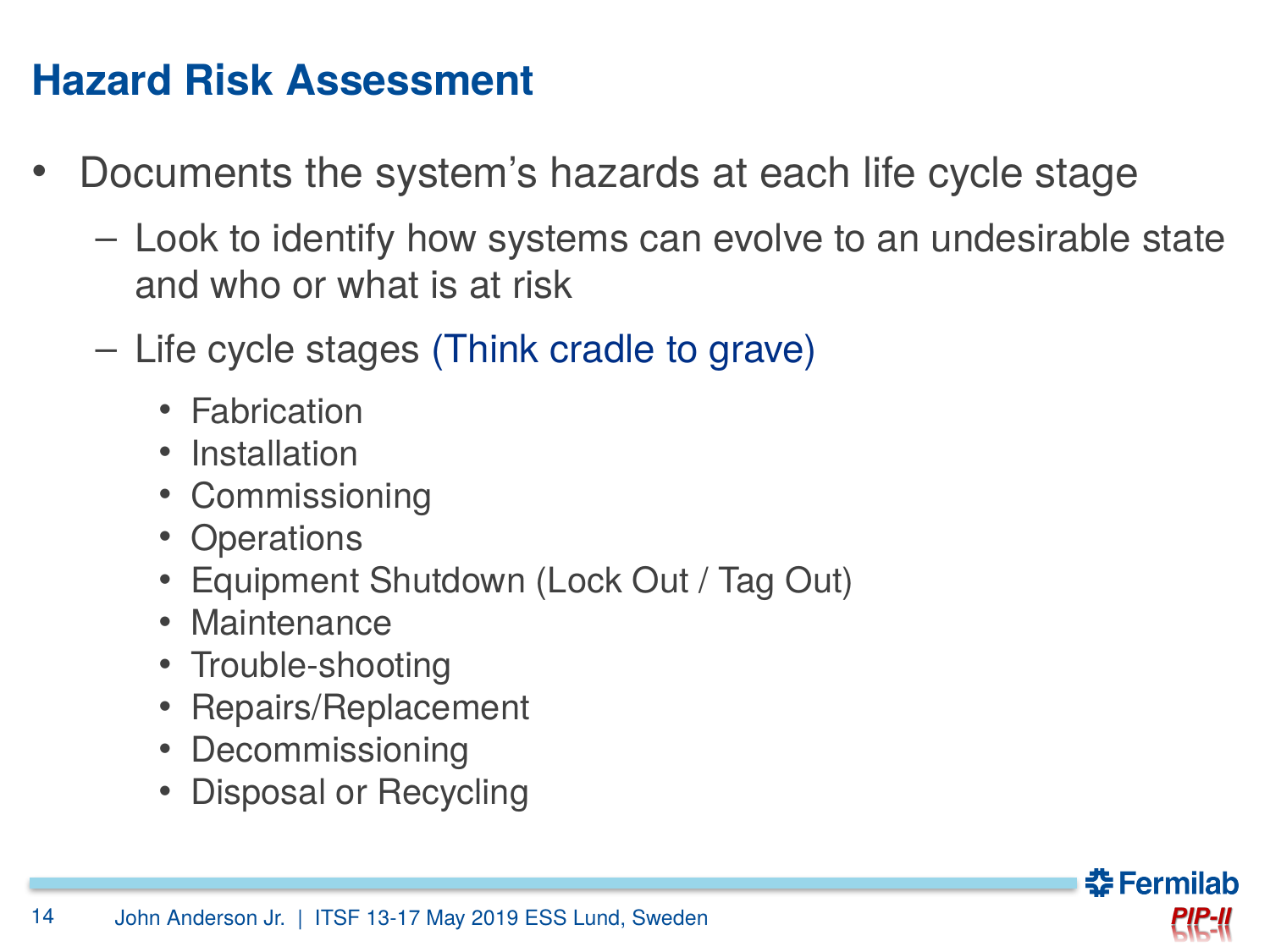

# Hazard Risk Assessment
Documents the system’s hazards at each life cycle stage
Look to identify how systems can evolve to an undesirable state and who or what is at risk
Life cycle stages (Think cradle to grave)
Fabrication
Installation
Commissioning
Operations
Equipment Shutdown (Lock Out / Tag Out)
Maintenance
Trouble-shooting
Repairs/Replacement
Decommissioning
Disposal or Recycling

14
John Anderson Jr.  |  ITSF 13-17 May 2019 ESS Lund, Sweden